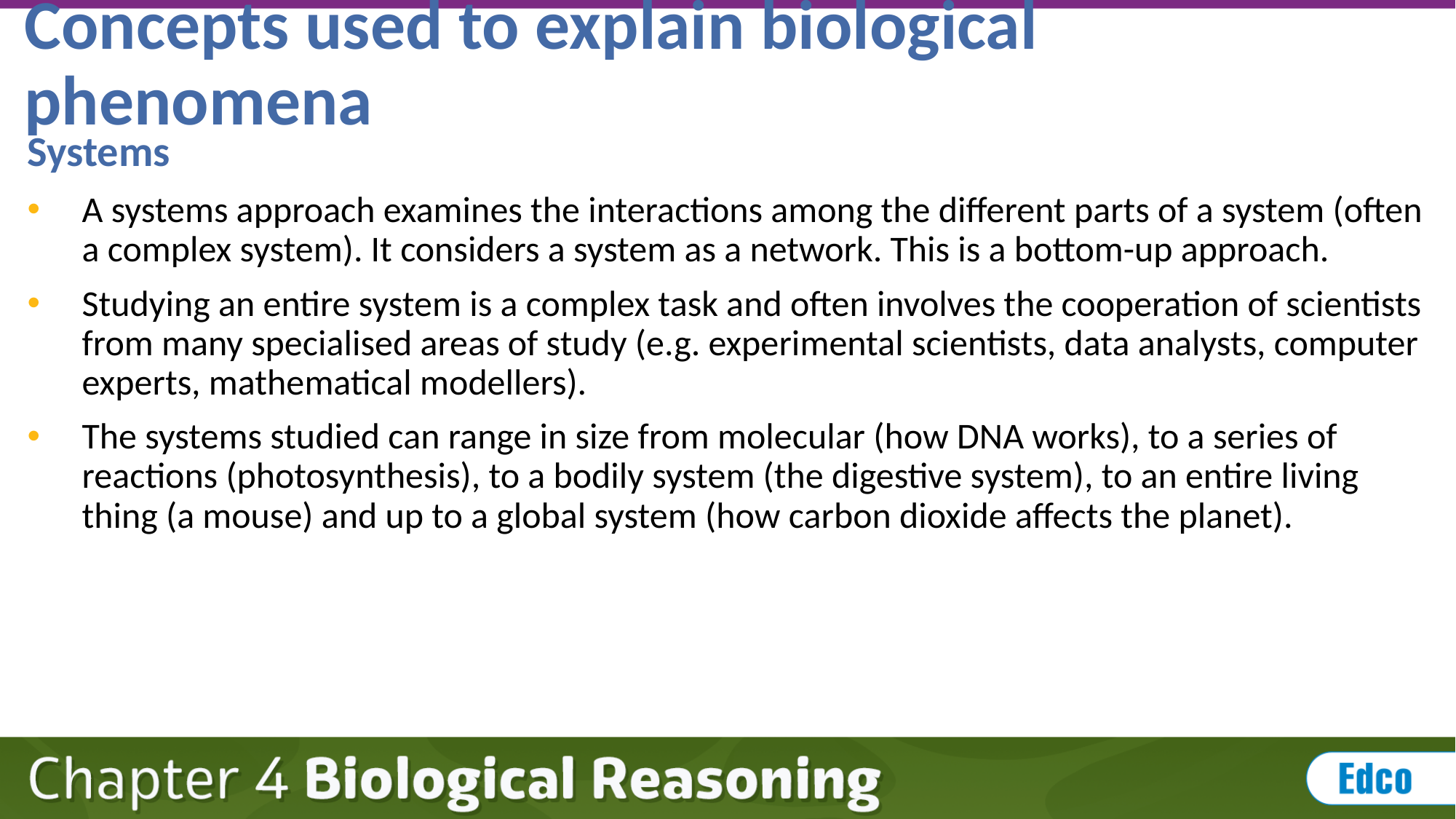

# Concepts used to explain biological phenomena
Systems
A systems approach examines the interactions among the different parts of a system (often a complex system). It considers a system as a network. This is a bottom-up approach.
Studying an entire system is a complex task and often involves the cooperation of scientists from many specialised areas of study (e.g. experimental scientists, data analysts, computer experts, mathematical modellers).
The systems studied can range in size from molecular (how DNA works), to a series of reactions (photosynthesis), to a bodily system (the digestive system), to an entire living thing (a mouse) and up to a global system (how carbon dioxide affects the planet).